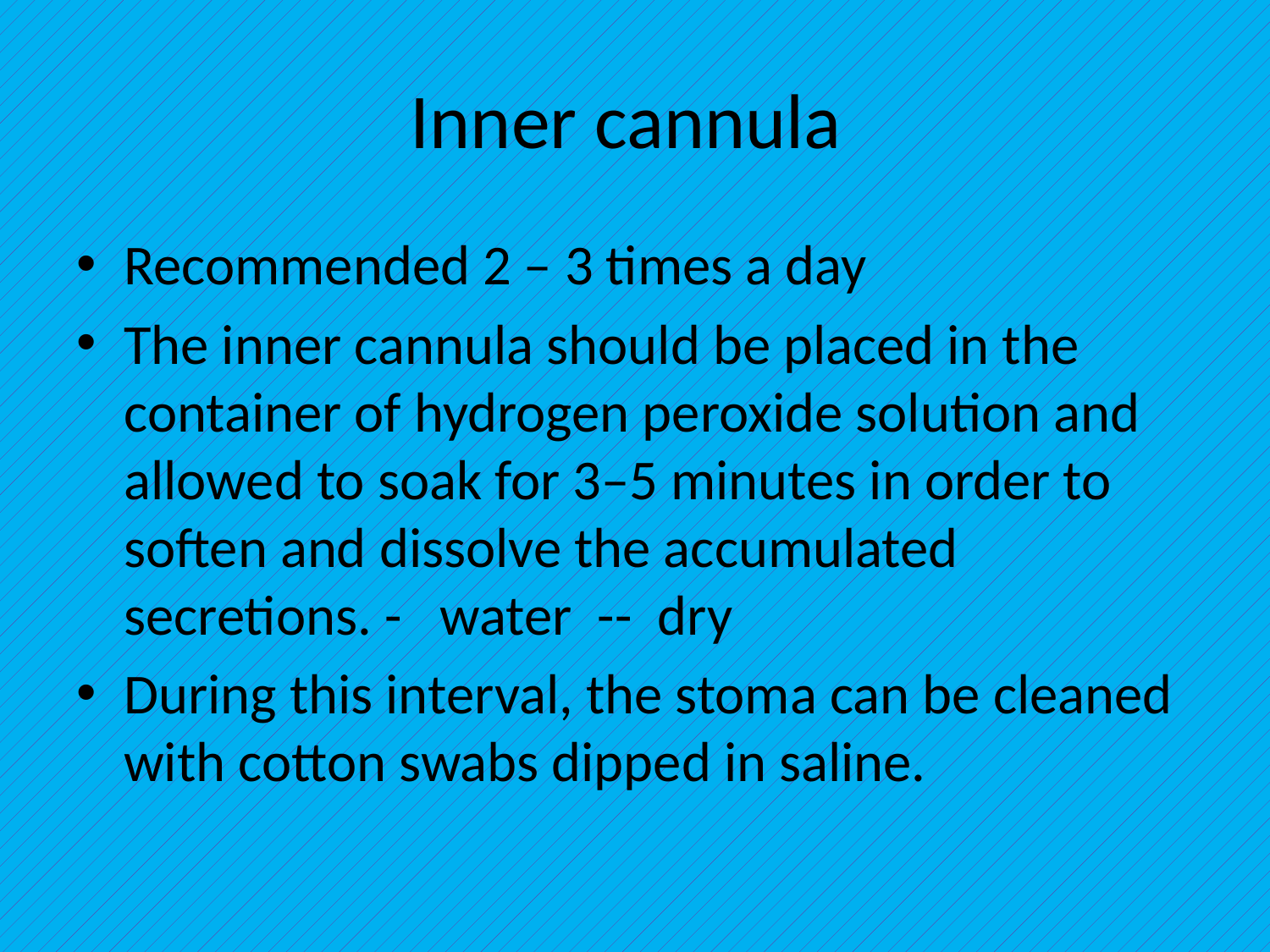

# Inner cannula
Recommended 2 – 3 times a day
The inner cannula should be placed in the container of hydrogen peroxide solution and allowed to soak for 3–5 minutes in order to soften and dissolve the accumulated secretions. -   water  --  dry
During this interval, the stoma can be cleaned with cotton swabs dipped in saline.